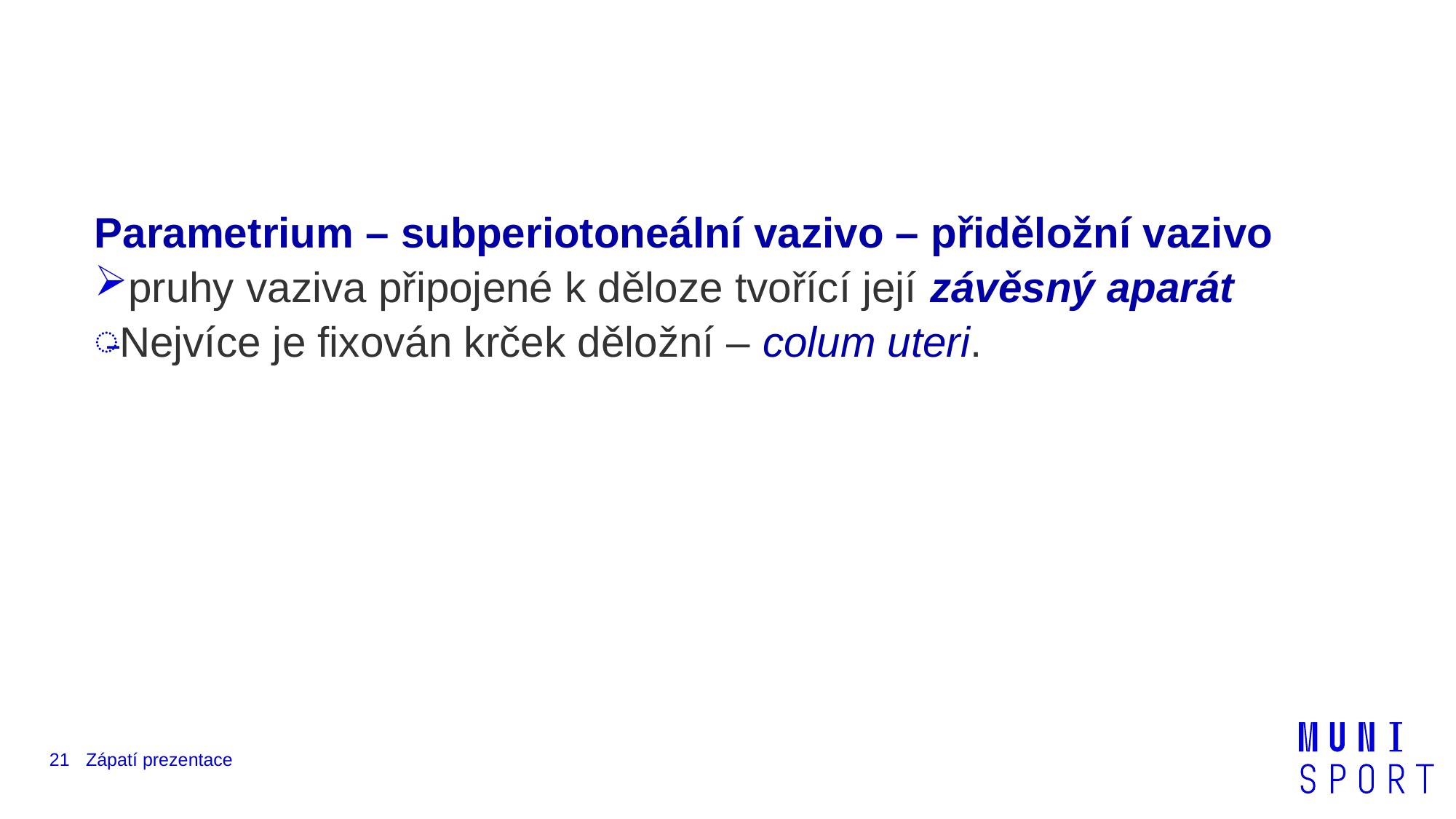

#
Parametrium – subperiotoneální vazivo – přiděložní vazivo
pruhy vaziva připojené k děloze tvořící její závěsný aparát
Nejvíce je fixován krček děložní – colum uteri.
21
Zápatí prezentace